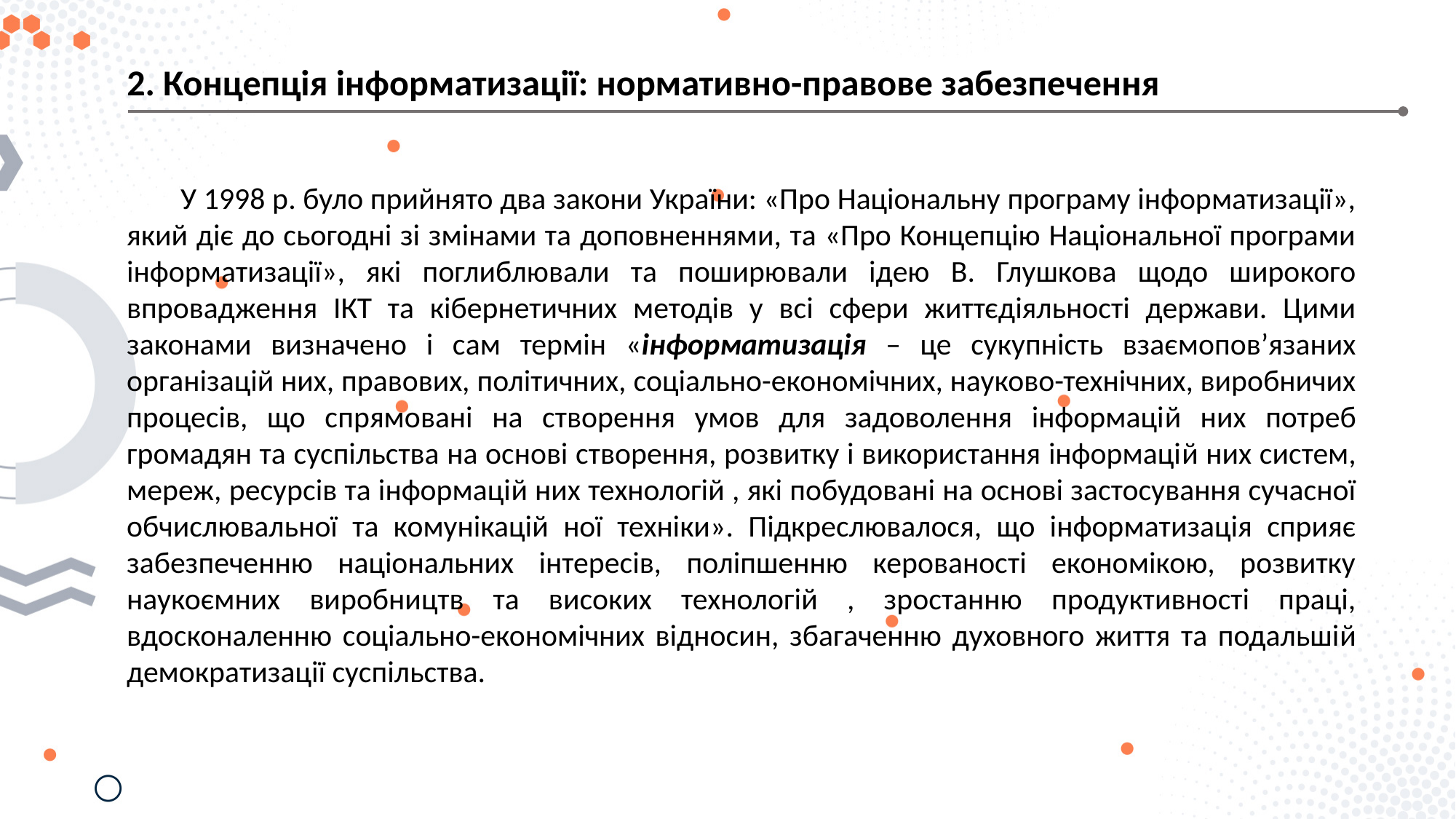

2. Концепція інформатизації: нормативно-правове забезпечення
У 1998 р. було прийнято два закони України: «Про Національну програму інформатизації», який діє до сьогодні зі змінами та доповненнями, та «Про Концепцію Національної програми інформатизації», які поглиблювали та поширювали ідею В. Глушкова щодо широкого впровадження ІКТ та кібернетичних методів у всі сфери життєдіяльності держави. Цими законами визначено і сам термін «інформатизація – це сукупність взаємопов’язаних організацій них, правових, політичних, соціально-економічних, науково-технічних, виробничих процесів, що спрямовані на створення умов для задоволення інформацій них потреб громадян та суспільства на основі створення, розвитку і використання інформацій них систем, мереж, ресурсів та інформацій них технологій , які побудовані на основі застосування сучасної обчислювальної та комунікацій ної техніки». Підкреслювалося, що інформатизація сприяє забезпеченню національних інтересів, поліпшенню керованості економікою, розвитку наукоємних виробництв та високих технологій , зростанню продуктивності праці, вдосконаленню соціально-економічних відносин, збагаченню духовного життя та подальшій демократизації суспільства.